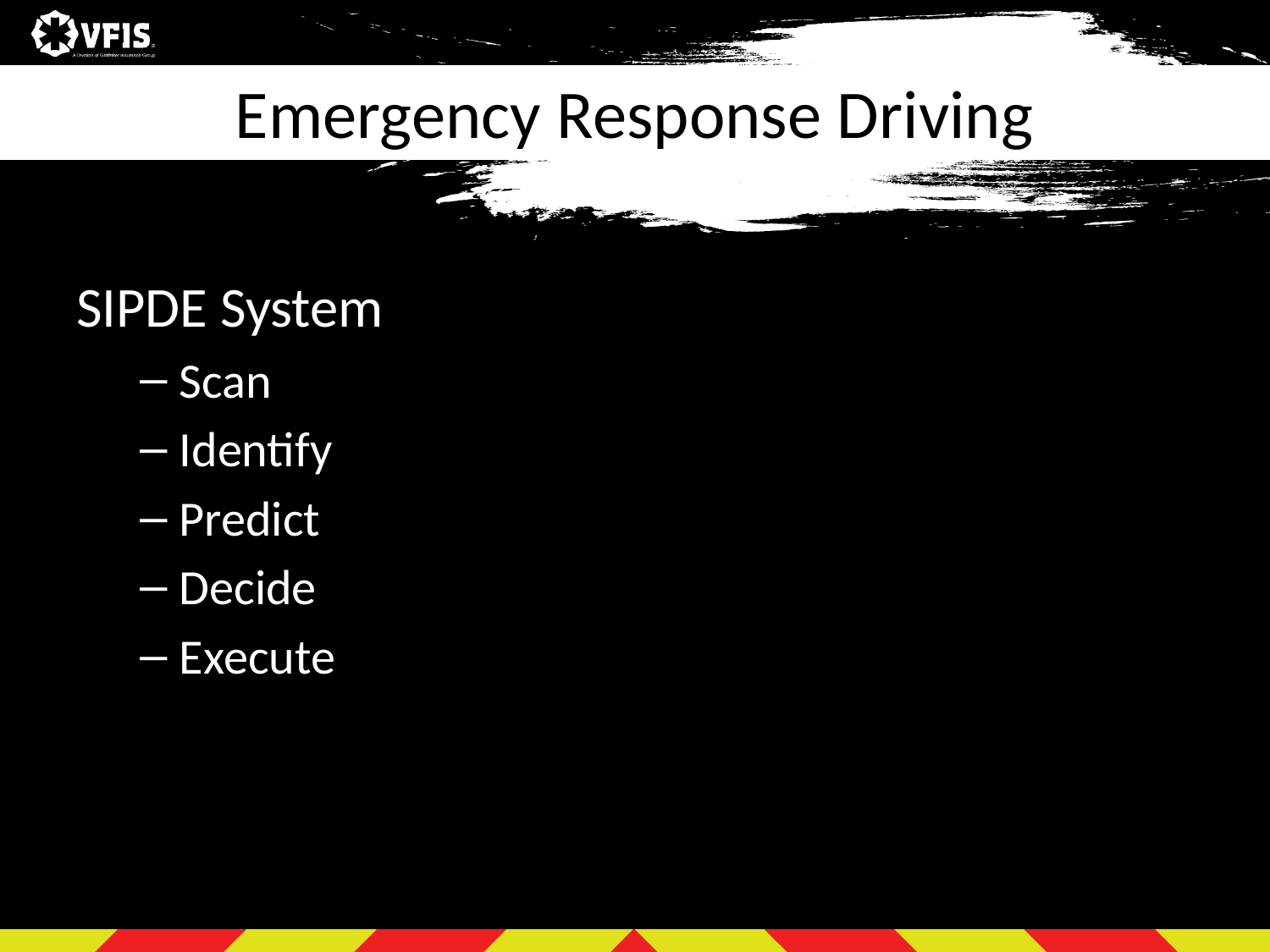

# Emergency Response Driving
SIPDE System
Scan
Identify
Predict
Decide
Execute